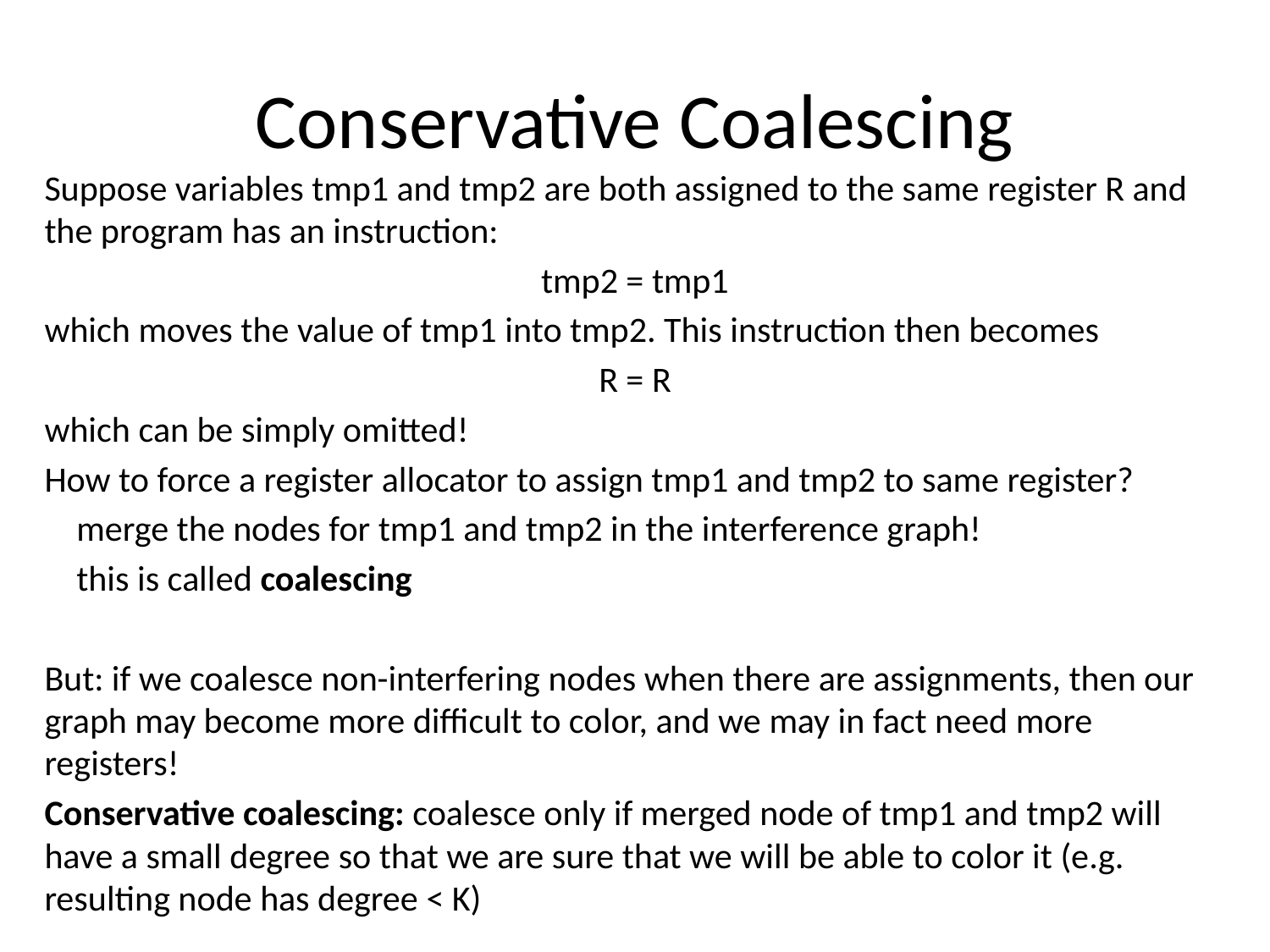

# Conservative Coalescing
Suppose variables tmp1 and tmp2 are both assigned to the same register R and the program has an instruction:
tmp2 = tmp1
which moves the value of tmp1 into tmp2. This instruction then becomes
R = R
which can be simply omitted!
How to force a register allocator to assign tmp1 and tmp2 to same register?
    merge the nodes for tmp1 and tmp2 in the interference graph!
    this is called coalescing

But: if we coalesce non-interfering nodes when there are assignments, then our graph may become more difficult to color, and we may in fact need more registers!
Conservative coalescing: coalesce only if merged node of tmp1 and tmp2 will have a small degree so that we are sure that we will be able to color it (e.g. resulting node has degree < K)